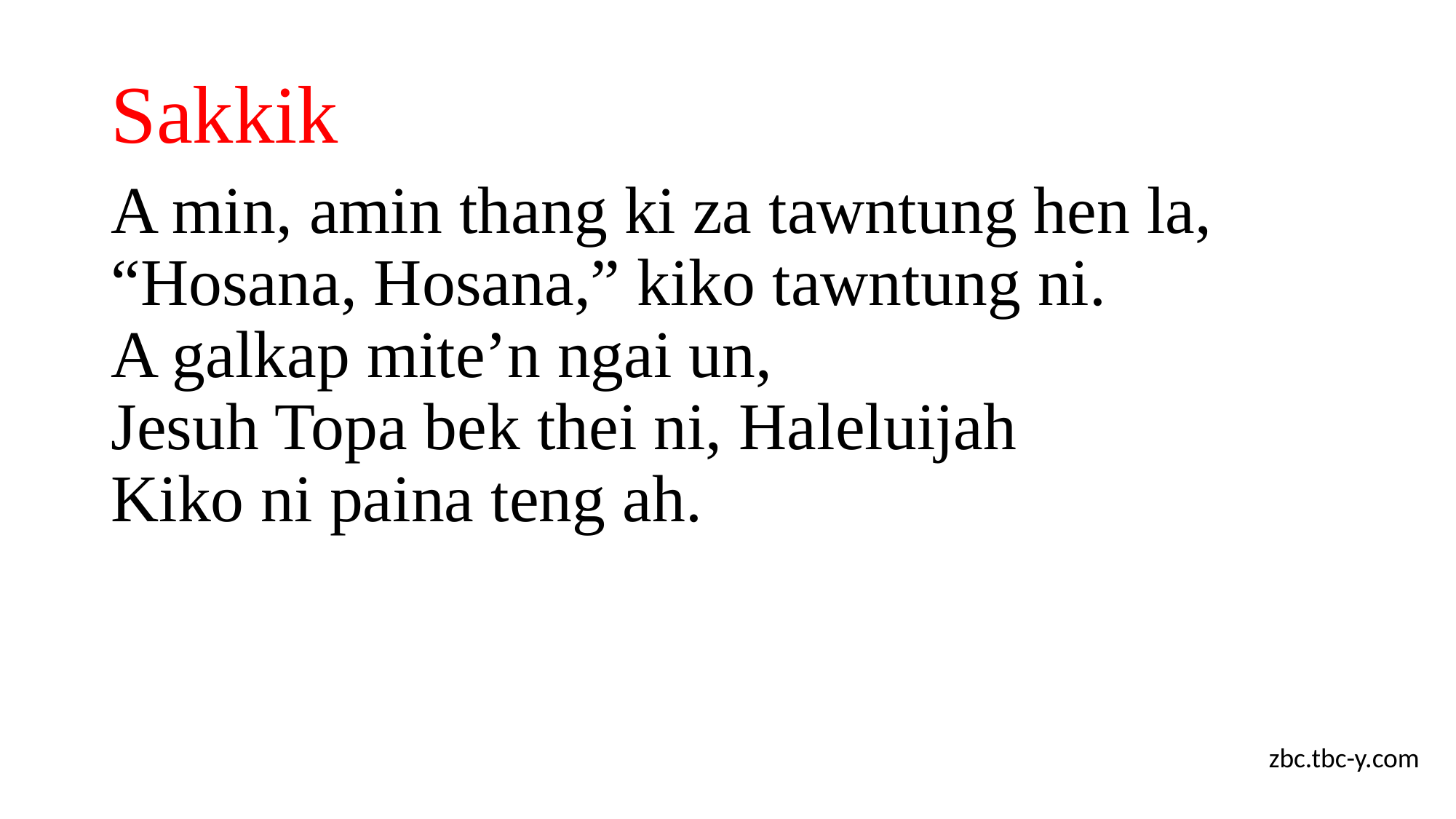

# Sakkik
A min, amin thang ki za tawntung hen la,
“Hosana, Hosana,” kiko tawntung ni.
A galkap mite’n ngai un,
Jesuh Topa bek thei ni, Haleluijah
Kiko ni paina teng ah.

zbc.tbc-y.com